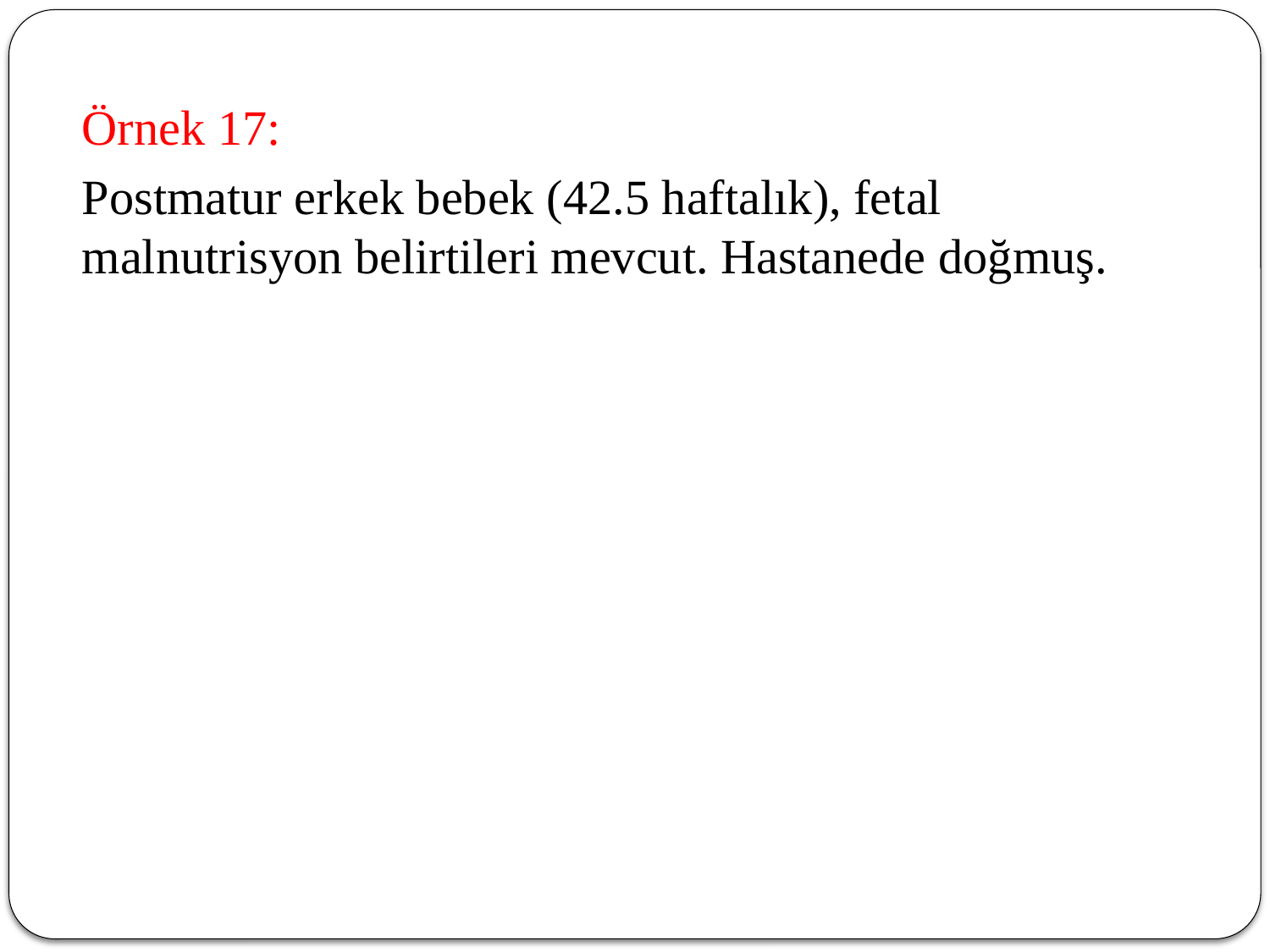

Örnek 17:
Postmatur erkek bebek (42.5 haftalık), fetal malnutrisyon belirtileri mevcut. Hastanede doğmuş.